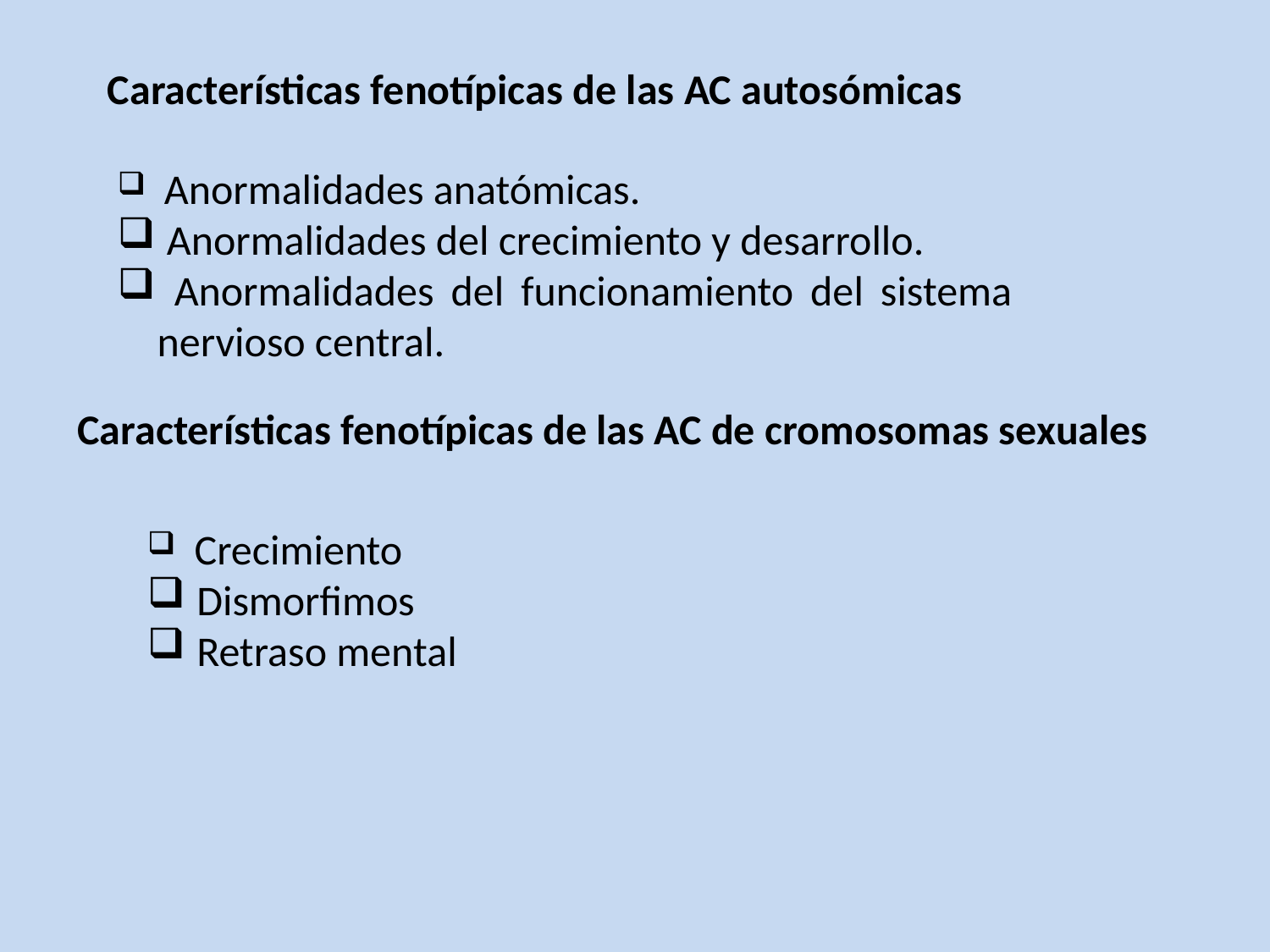

Características fenotípicas de las AC autosómicas
 Anormalidades anatómicas.
 Anormalidades del crecimiento y desarrollo.
 Anormalidades del funcionamiento del sistema nervioso central.
Características fenotípicas de las AC de cromosomas sexuales
 Crecimiento
 Dismorfimos
 Retraso mental